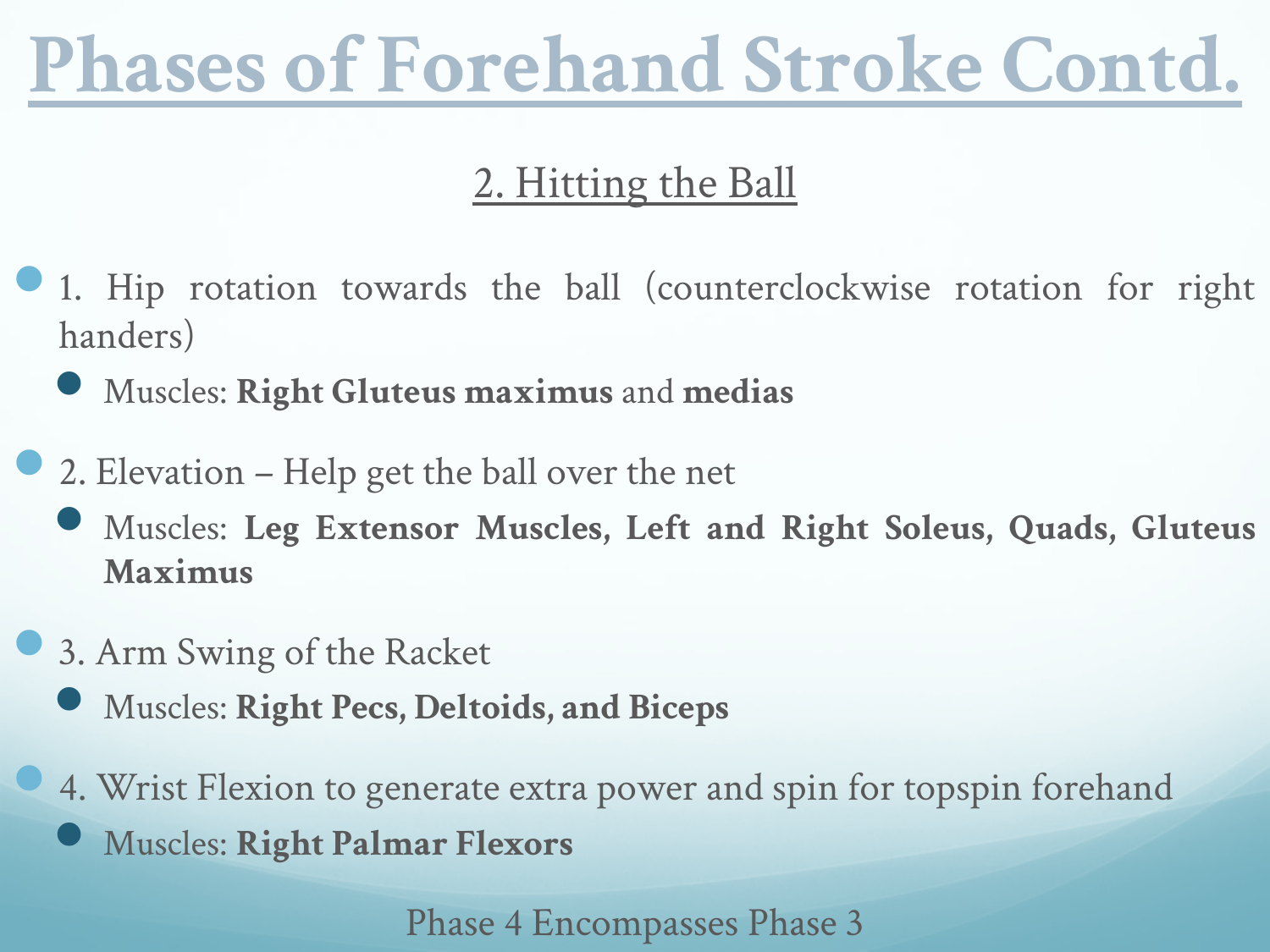

# Phases of Forehand Stroke Contd.
2. Hitting the Ball
1. Hip rotation towards the ball (counterclockwise rotation for right handers)
Muscles: Right Gluteus maximus and medias
2. Elevation – Help get the ball over the net
Muscles: Leg Extensor Muscles, Left and Right Soleus, Quads, Gluteus Maximus
3. Arm Swing of the Racket
Muscles: Right Pecs, Deltoids, and Biceps
4. Wrist Flexion to generate extra power and spin for topspin forehand
Muscles: Right Palmar Flexors
Phase 4 Encompasses Phase 3